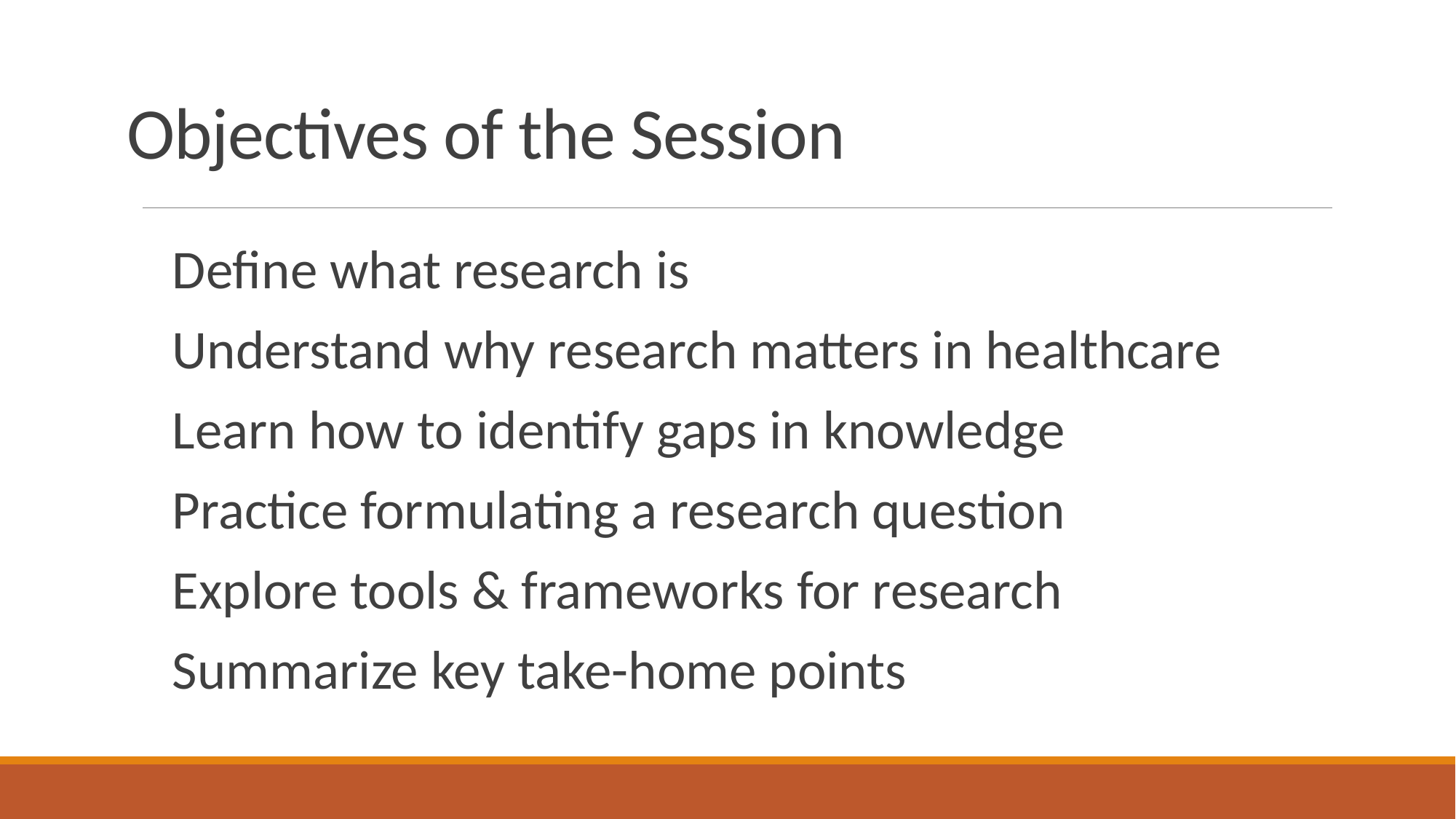

# Objectives of the Session

Define what research is
Understand why research matters in healthcare
Learn how to identify gaps in knowledge
Practice formulating a research question
Explore tools & frameworks for research
Summarize key take-home points